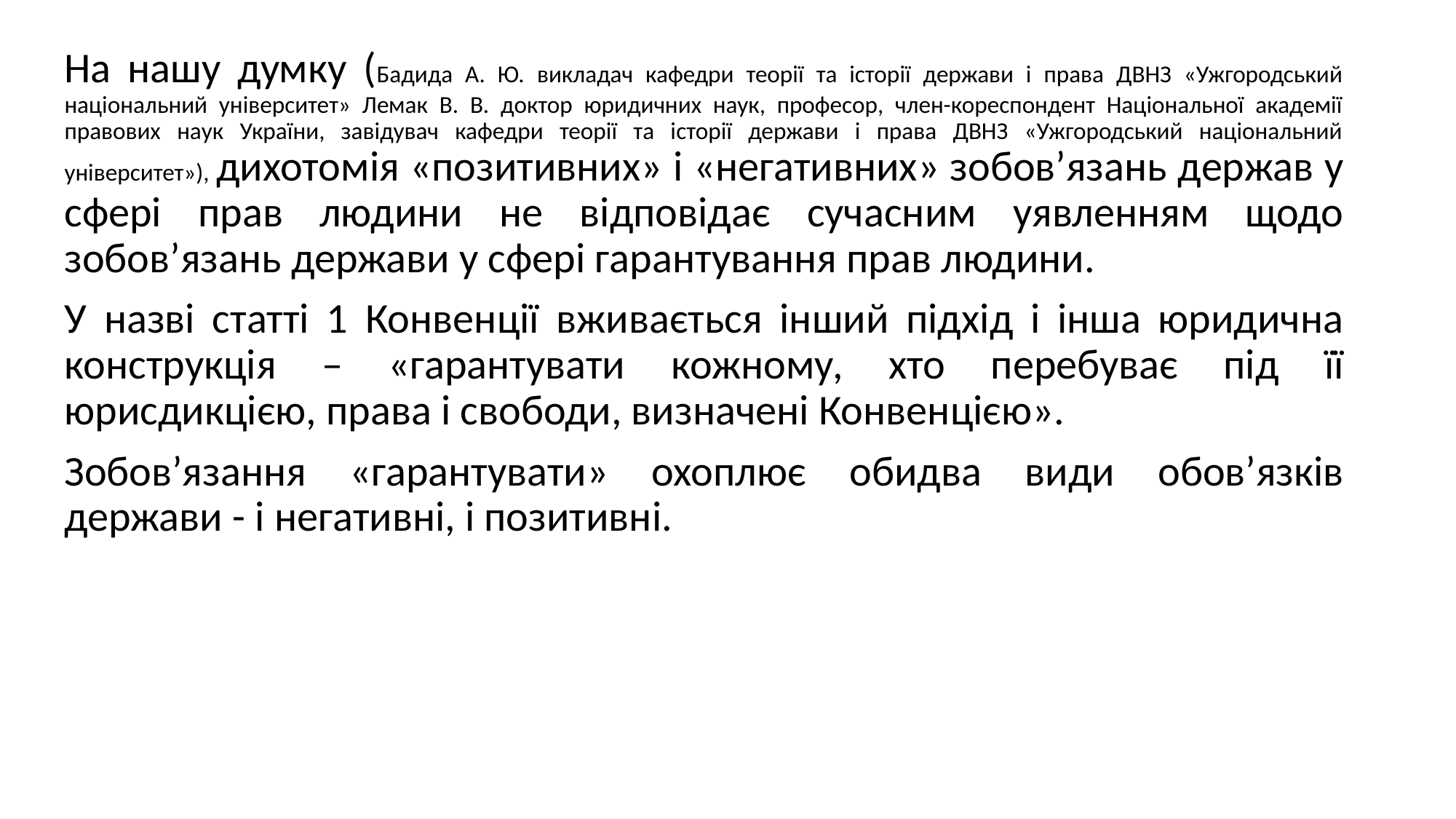

На нашу думку (Бадида А. Ю. викладач кафедри теорії та історії держави і права ДВНЗ «Ужгородський національний університет» Лемак В. В. доктор юридичних наук, професор, член-кореспондент Національної академії правових наук України, завідувач кафедри теорії та історії держави і права ДВНЗ «Ужгородський національний університет»), дихотомія «позитивних» і «негативних» зобов’язань держав у сфері прав людини не відповідає сучасним уявленням щодо зобов’язань держави у сфері гарантування прав людини.
У назві статті 1 Конвенції вживається інший підхід і інша юридична конструкція – «гарантувати кожному, хто перебуває під її юрисдикцією, права і свободи, визначені Конвенцією».
Зобов’язання «гарантувати» охоплює обидва види обов’язків держави - і негативні, і позитивні.